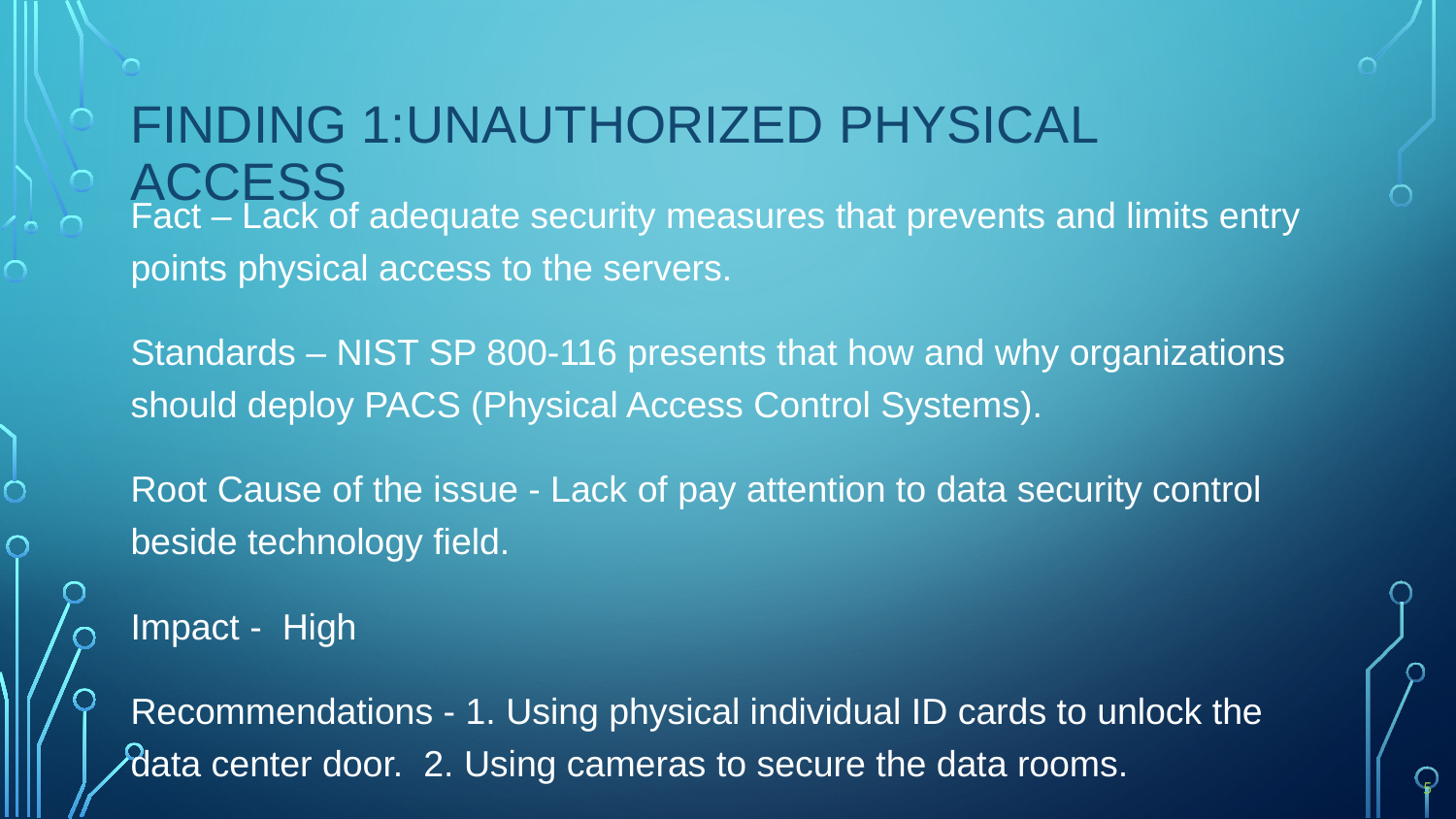

# Finding 1:Unauthorized Physical Access
Fact – Lack of adequate security measures that prevents and limits entry points physical access to the servers.
Standards – NIST SP 800-116 presents that how and why organizations should deploy PACS (Physical Access Control Systems).
Root Cause of the issue - Lack of pay attention to data security control beside technology field.
Impact -  High
Recommendations - 1. Using physical individual ID cards to unlock the data center door.  2. Using cameras to secure the data rooms.
5